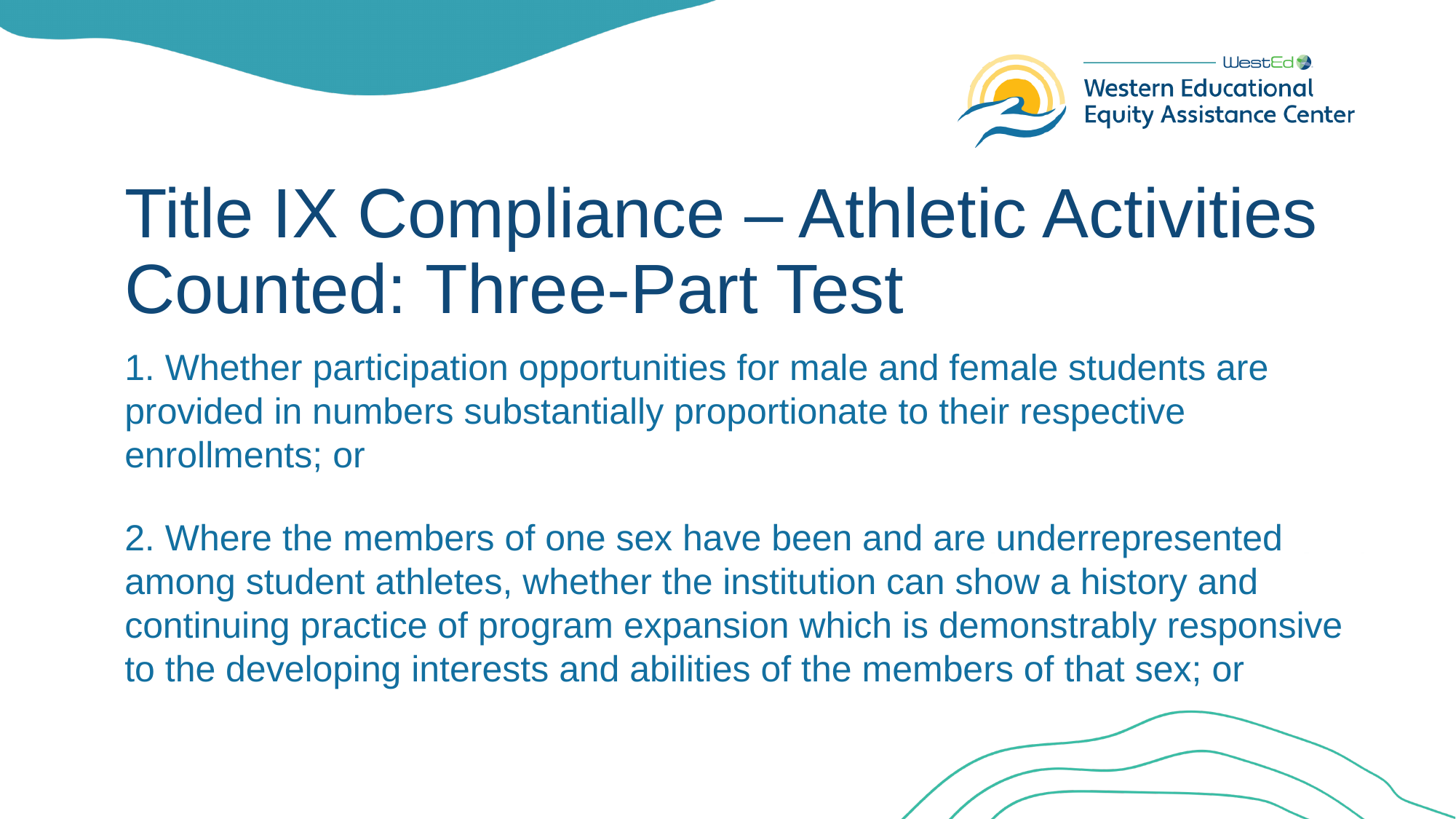

# Title IX Compliance – Athletic Activities Counted: Three-Part Test
 Whether participation opportunities for male and female students are provided in numbers substantially proportionate to their respective enrollments; or
 Where the members of one sex have been and are underrepresented among student athletes, whether the institution can show a history and continuing practice of program expansion which is demonstrably responsive to the developing interests and abilities of the members of that sex; or